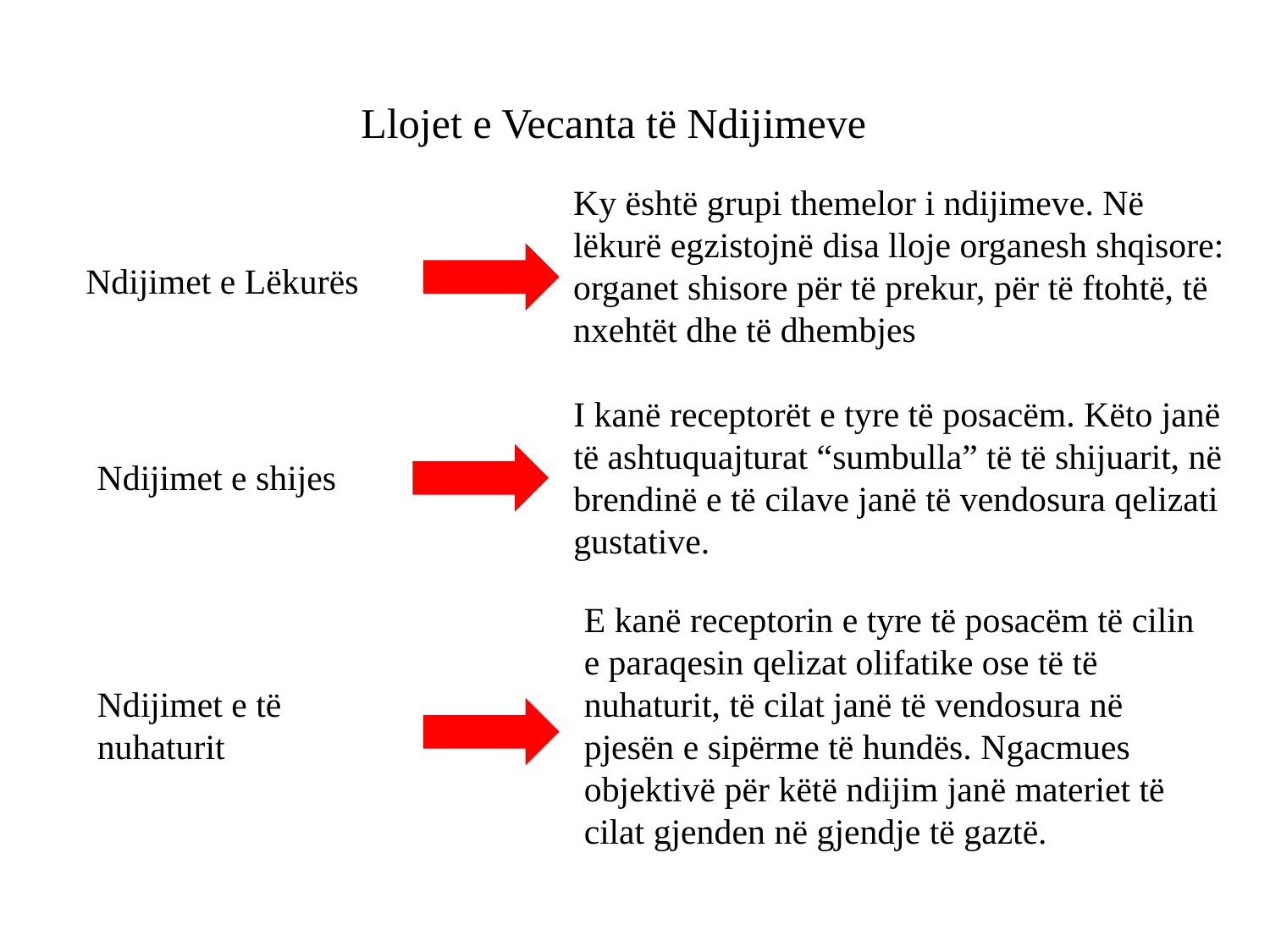

Llojet e Vecanta të Ndijimeve
Ky është grupi themelor i ndijimeve. Në lëkurë egzistojnë disa lloje organesh shqisore:  organet shisore për të prekur, për të ftohtë, të nxehtët dhe të dhembjes.
Ndijimet e Lëkurës

I kanë receptorët e tyre të posacëm. Këto janë të ashtuquajturat “sumbulla” të të shijuarit, në brendinë e të cilave janë të vendosura qelizati gustative.
Ndijimet e shijes

E kanë receptorin e tyre të posacëm të cilin e paraqesin qelizat olifatike ose të të nuhaturit, të cilat janë të vendosura në pjesën e sipërme të hundës. Ngacmues objektivë për këtë ndijim janë materiet të cilat gjenden në gjendje të gaztë.
Ndijimet e të nuhaturit